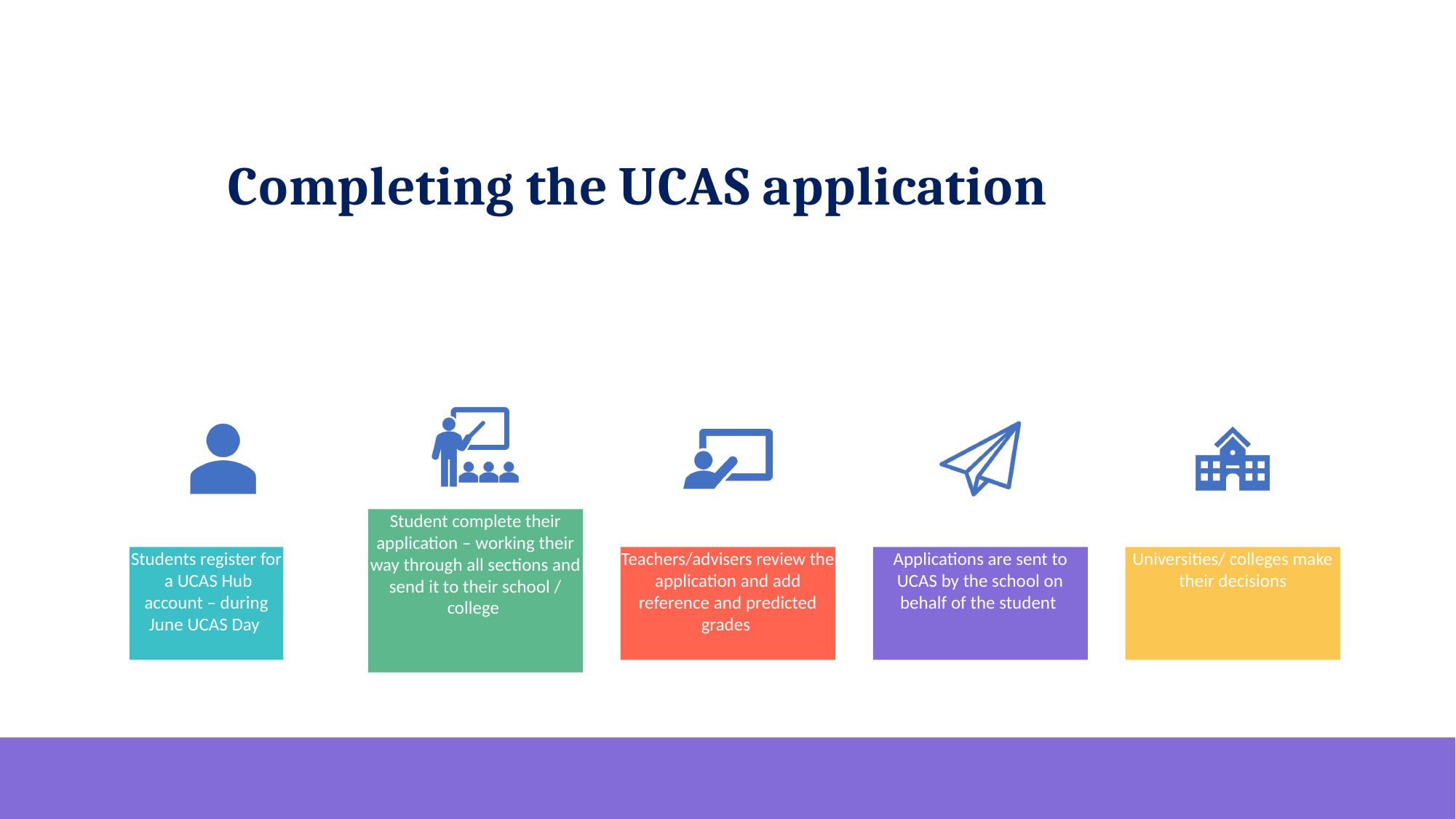

Completing the UCAS application
Students register for  a UCAS Hub account – during June UCAS Day
Student complete their application – working their way through all sections and send it to their school / college
Teachers/advisers review the application and add reference and predicted grades
Applications are sent to UCAS by the school on behalf of the student
Universities/ colleges make their decisions
23 February 2023
Security marking: PUBLIC
|   7